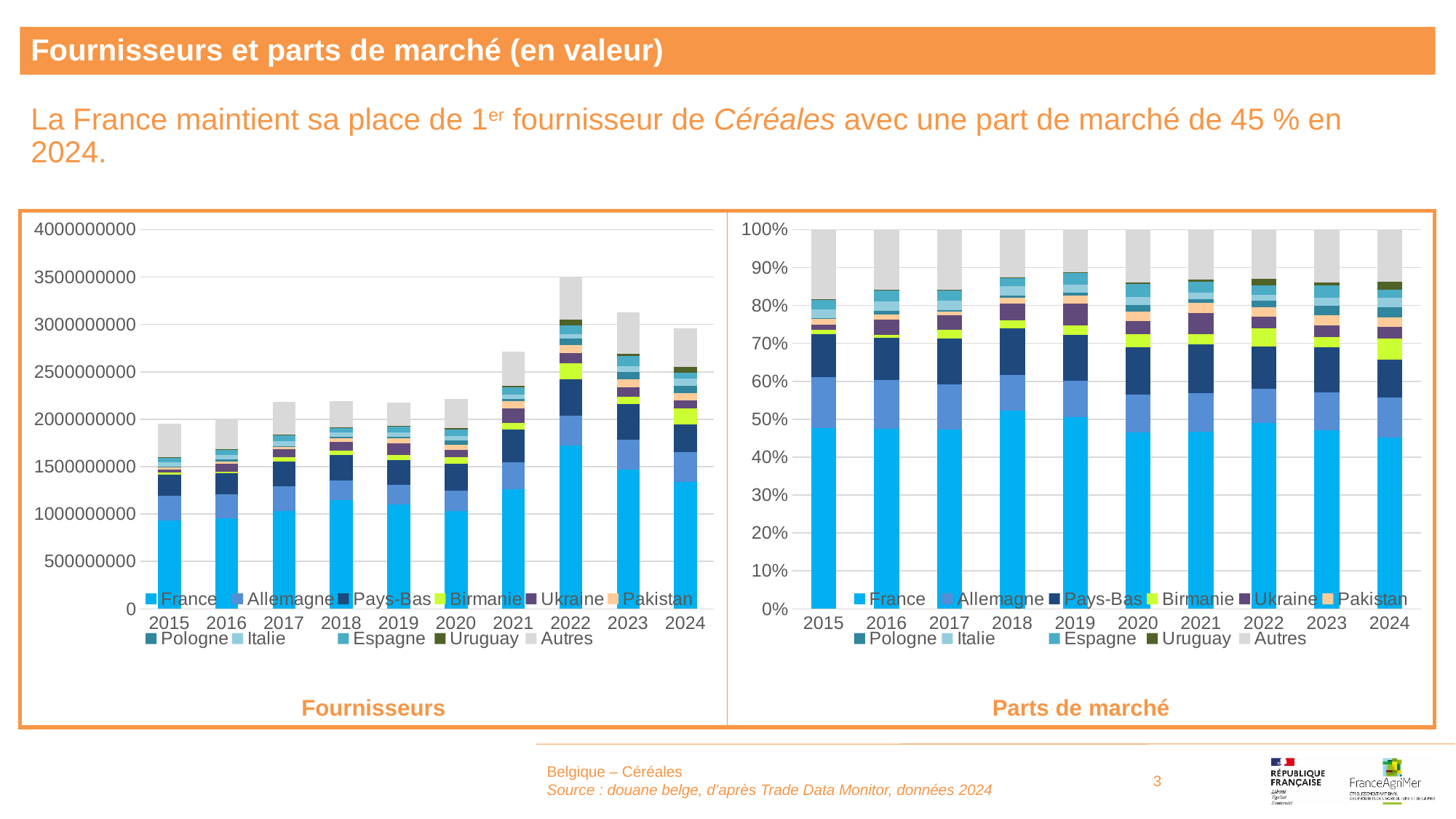

Fournisseurs et parts de marché (en valeur)
La France maintient sa place de 1er fournisseur de Céréales avec une part de marché de 45 % en 2024.

### Chart

| Category | France | Allemagne | Pays-Bas | Birmanie | Ukraine | Pakistan | Pologne | Italie | Espagne | Uruguay | Autres |
|---|---|---|---|---|---|---|---|---|---|---|---|
| 2015 | 933906458.0 | 260491541.0 | 223574961.0 | 20505060.0 | 27815878.0 | 28294992.0 | 3224173.0 | 44715842.0 | 51567770.0 | 4185190.0 | 357211137.0 |
| 2016 | 953257215.0 | 256653508.0 | 222543737.0 | 15750101.0 | 82233172.0 | 25447353.0 | 18951865.0 | 50713338.0 | 56165968.0 | 5648977.0 | 317105347.0 |
| 2017 | 1029695026.0 | 262592420.0 | 259807504.0 | 51517995.0 | 83337359.0 | 22850268.0 | 6266001.0 | 54838127.0 | 58121115.0 | 7546778.0 | 343519240.0 |
| 2018 | 1146046782.0 | 206721543.0 | 268222075.0 | 48181136.0 | 95123133.0 | 32976292.0 | 14484958.0 | 51707537.0 | 49017734.0 | 4500164.0 | 275186716.0 |
| 2019 | 1099381414.0 | 207651956.0 | 264864983.0 | 52237110.0 | 124317535.0 | 47623150.0 | 16423837.0 | 46055482.0 | 67004922.0 | 5425293.0 | 242651348.0 |
| 2020 | 1031177168.0 | 217823121.0 | 279355297.0 | 72779912.0 | 75893736.0 | 56701994.0 | 39705534.0 | 47049186.0 | 73690840.0 | 10442959.0 | 308009052.0 |
| 2021 | 1265145521.0 | 279441208.0 | 349593956.0 | 67857139.0 | 155398378.0 | 72633980.0 | 21725780.0 | 50659708.0 | 74329886.0 | 17016771.0 | 357960709.0 |
| 2022 | 1719339177.0 | 317536470.0 | 388766309.0 | 162826006.0 | 112347194.0 | 83873921.0 | 63807947.0 | 51329363.0 | 91016260.0 | 57432341.0 | 455218742.0 |
| 2023 | 1470122138.0 | 312312334.0 | 374571472.0 | 81856954.0 | 97938458.0 | 82631662.0 | 76859517.0 | 64687058.0 | 102941336.0 | 27608473.0 | 433649715.0 |
| 2024 | 1338410890.0 | 311716507.0 | 295907322.0 | 165185705.0 | 89453980.0 | 77956640.0 | 77246956.0 | 73119669.0 | 64697127.0 | 60228701.0 | 408451917.0 |

### Chart

| Category | France | Allemagne | Pays-Bas | Birmanie | Ukraine | Pakistan | Pologne | Italie | Espagne | Uruguay | Autres |
|---|---|---|---|---|---|---|---|---|---|---|---|
| 2015 | 0.4775810790654008 | 0.1332101627229449 | 0.11433176225705563 | 0.010485877463651492 | 0.014224483530010608 | 0.014469492844546626 | 0.0016487775700053363 | 0.022866787022130186 | 0.026370725922955772 | 0.002140222437881166 | 0.18267062916341748 |
| 2016 | 0.47556558027628143 | 0.12804054618350122 | 0.11102369828195548 | 0.007857486734548388 | 0.041024883467721 | 0.012695298819154882 | 0.009454798279227027 | 0.02530011589129928 | 0.02802035037699563 | 0.002818189028836637 | 0.15819905266047904 |
| 2017 | 0.4723172714165202 | 0.1204501645413026 | 0.11917273394968954 | 0.023631112332138167 | 0.03822653602867747 | 0.01048133278337913 | 0.0028741913093529763 | 0.025154044508546167 | 0.026659938870565916 | 0.0034616789466226125 | 0.15757099531320523 |
| 2018 | 0.5227914764765277 | 0.09430004287946772 | 0.12235470385261109 | 0.0219787600500905 | 0.043392262802185604 | 0.015042775438290185 | 0.006607594644875928 | 0.02358739628937301 | 0.022360390460390202 | 0.002052837125759249 | 0.12553175998042887 |
| 2019 | 0.5057796673624023 | 0.09553202909871296 | 0.12185336343851301 | 0.024032121867191412 | 0.0571933277194859 | 0.021909430757167402 | 0.007555924367004366 | 0.021188211906750593 | 0.030826178002681524 | 0.0024959516815003836 | 0.11163379379859019 |
| 2020 | 0.4660416462381949 | 0.09844539721188 | 0.12625493129541426 | 0.03289296064161009 | 0.034300256796033865 | 0.025626528058220396 | 0.01794495941567106 | 0.021263930950037317 | 0.03330465554516178 | 0.004719706714799928 | 0.13920502713297642 |
| 2021 | 0.46653985034996254 | 0.10304779742561547 | 0.12891759027576036 | 0.02502325538742243 | 0.05730529398660923 | 0.02678478135284974 | 0.008011680855435925 | 0.018681465647059584 | 0.02741017006767696 | 0.006275168875043254 | 0.13200294577656452 |
| 2022 | 0.49074989410641817 | 0.09063423384519657 | 0.1109653217504117 | 0.04647532393328987 | 0.0320671885432488 | 0.023940080235279885 | 0.018212661964718286 | 0.014650907624144656 | 0.025978713539755643 | 0.016392876775606503 | 0.12993279768192992 |
| 2023 | 0.47041212134145977 | 0.09993421890640389 | 0.11985600120084253 | 0.026192723980114834 | 0.03133851031681523 | 0.026440616331559853 | 0.024593635795755894 | 0.020698672165100098 | 0.032939339521383344 | 0.008834205005984622 | 0.13875995543457997 |
| 2024 | 0.45180326695757544 | 0.10522518703296259 | 0.09988852884801859 | 0.055761232765888735 | 0.030196706189649737 | 0.026315584321818842 | 0.026076018466442755 | 0.024682782828415684 | 0.02183961110878974 | 0.02033121822283663 | 0.1378798632576013 |
Belgique – Céréales
Source : douane belge, d’après Trade Data Monitor, données 2024
3